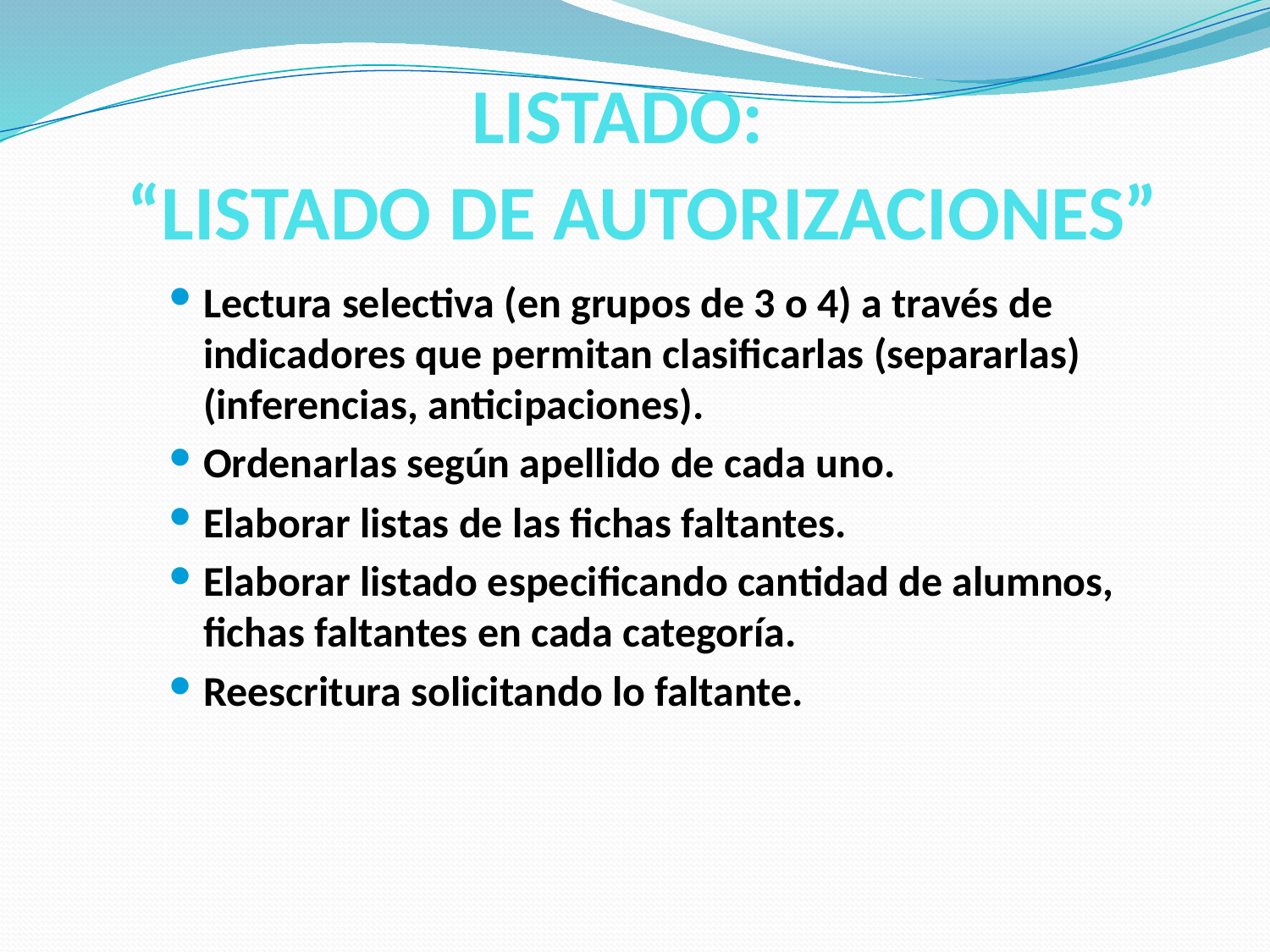

# LISTADO:    “LISTADO DE AUTORIZACIONES”
Lectura selectiva (en grupos de 3 o 4) a través de indicadores que permitan clasificarlas (separarlas) (inferencias, anticipaciones).
Ordenarlas según apellido de cada uno.
Elaborar listas de las fichas faltantes.
Elaborar listado especificando cantidad de alumnos, fichas faltantes en cada categoría.
Reescritura solicitando lo faltante.